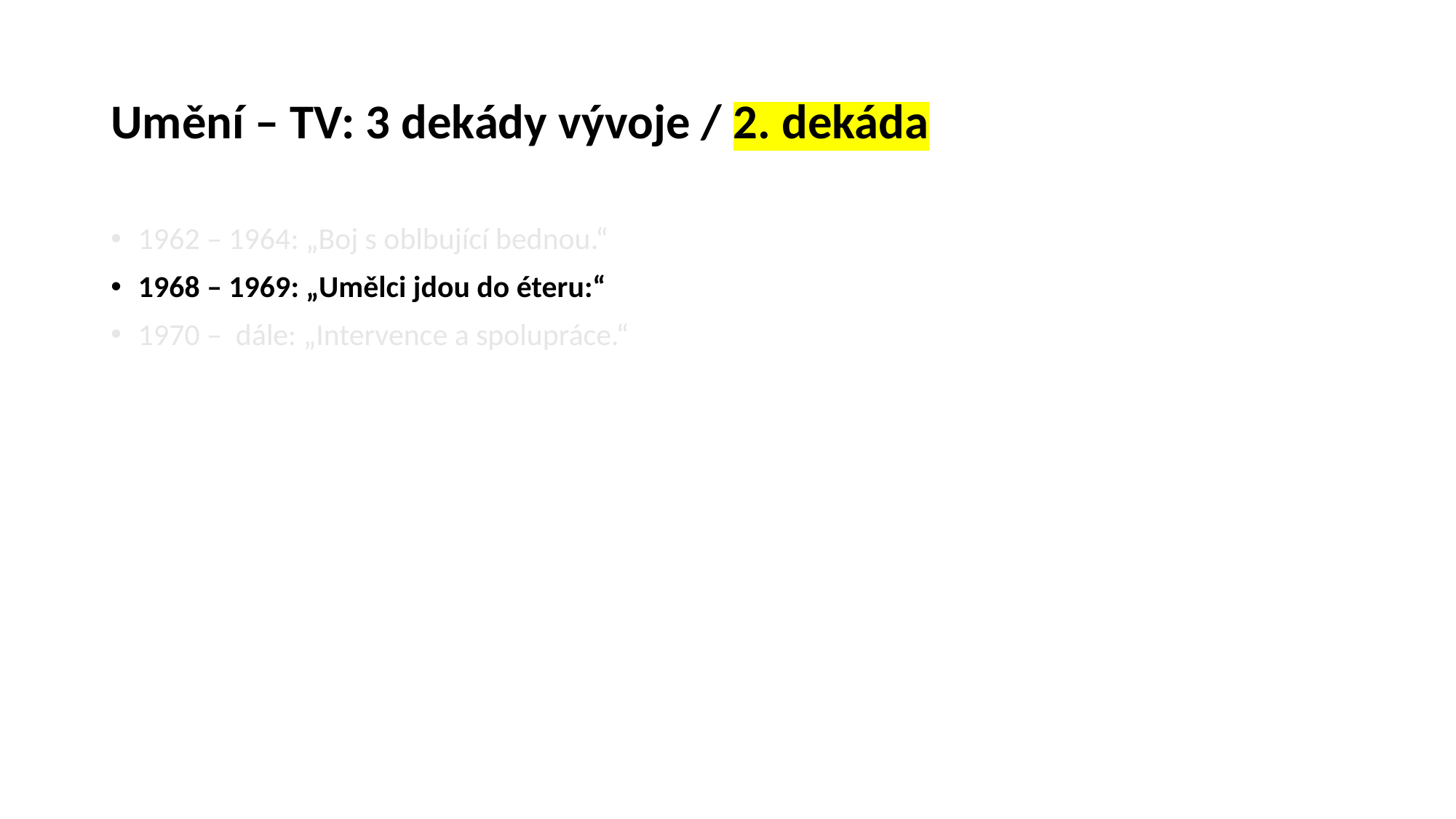

# Umění – TV: 3 dekády vývoje / 2. dekáda
1962 – 1964: „Boj s oblbující bednou.“
1968 – 1969: „Umělci jdou do éteru:“
1970 –  dále: „Intervence a spolupráce.“